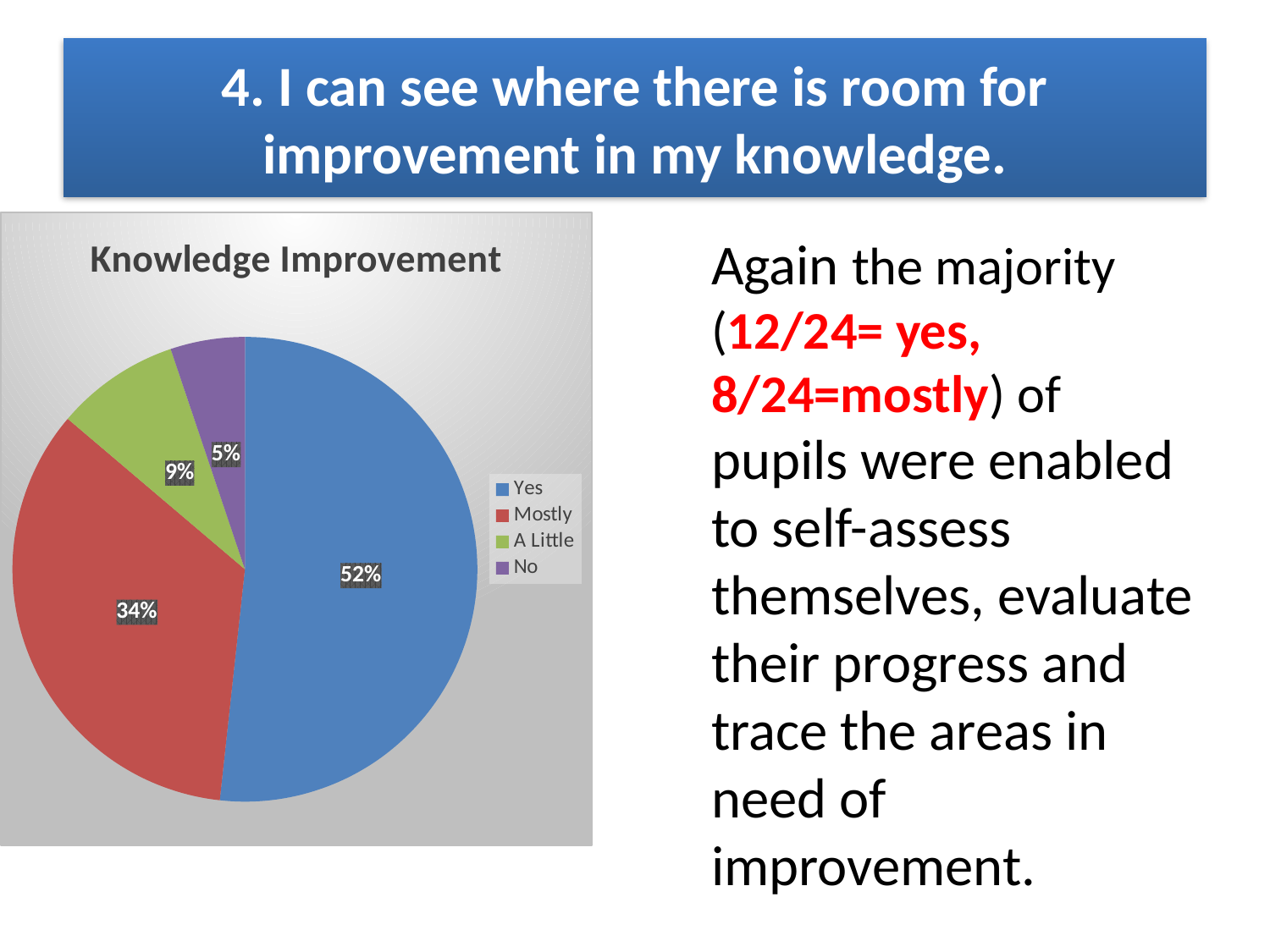

# 4. I can see where there is room for improvement in my knowledge.

### Chart:

| Category | Knowledge Improvement |
|---|---|
| Yes | 12.0 |
| Mostly | 8.0 |
| A Little | 2.0 |
| No | 1.2 |
Again the majority (12/24= yes, 8/24=mostly) of  pupils were enabled to self-assess themselves, evaluate their progress and trace the areas in need of improvement.